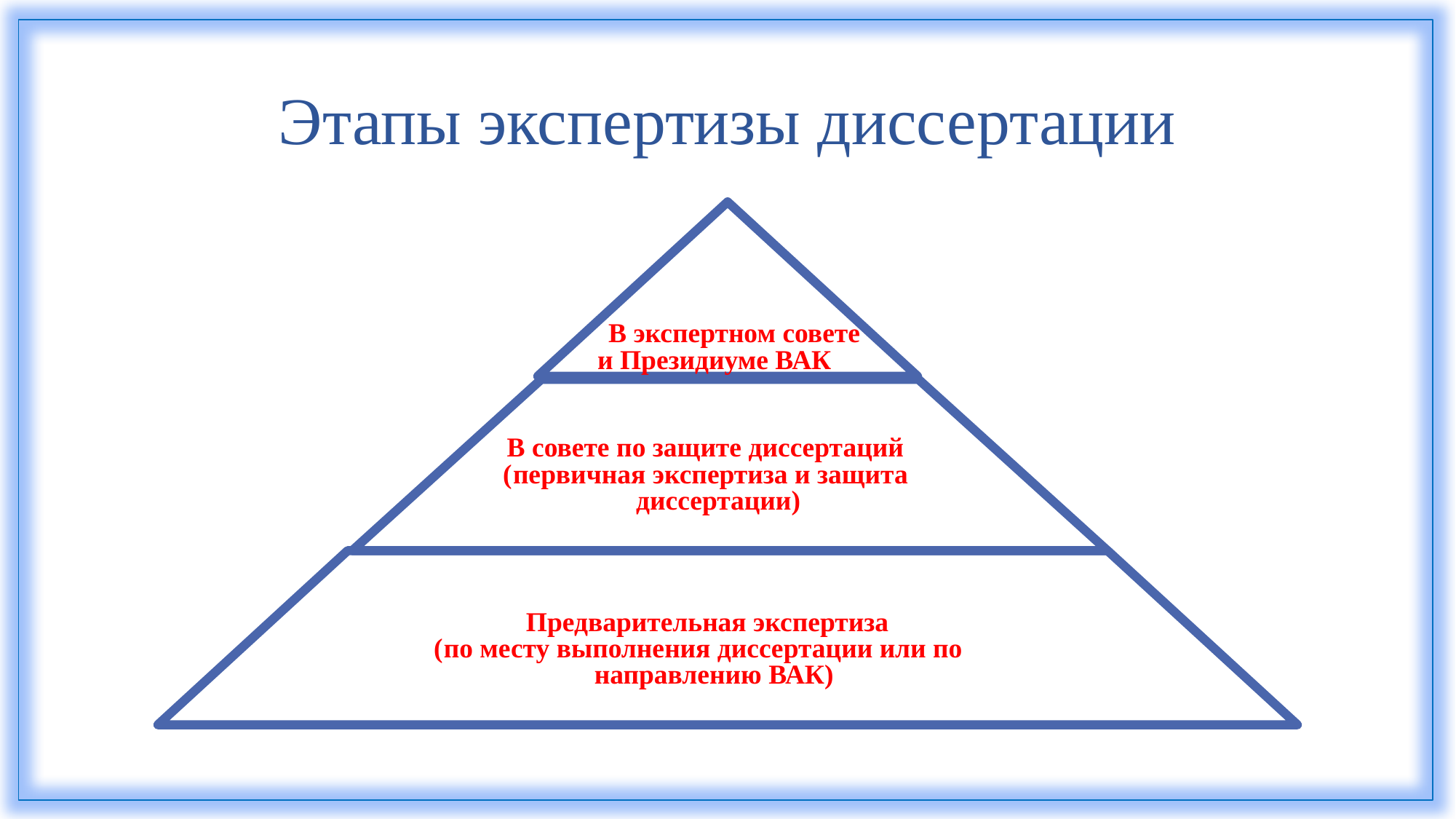

# Этапы экспертизы диссертации

   В экспертном совете
и Президиуме ВАК

В совете по защите диссертаций
(
первичная экспертиза и защита
диссертации)

Предварительная экспертиза
(
по месту выполнения диссертации или по
направлению ВАК)